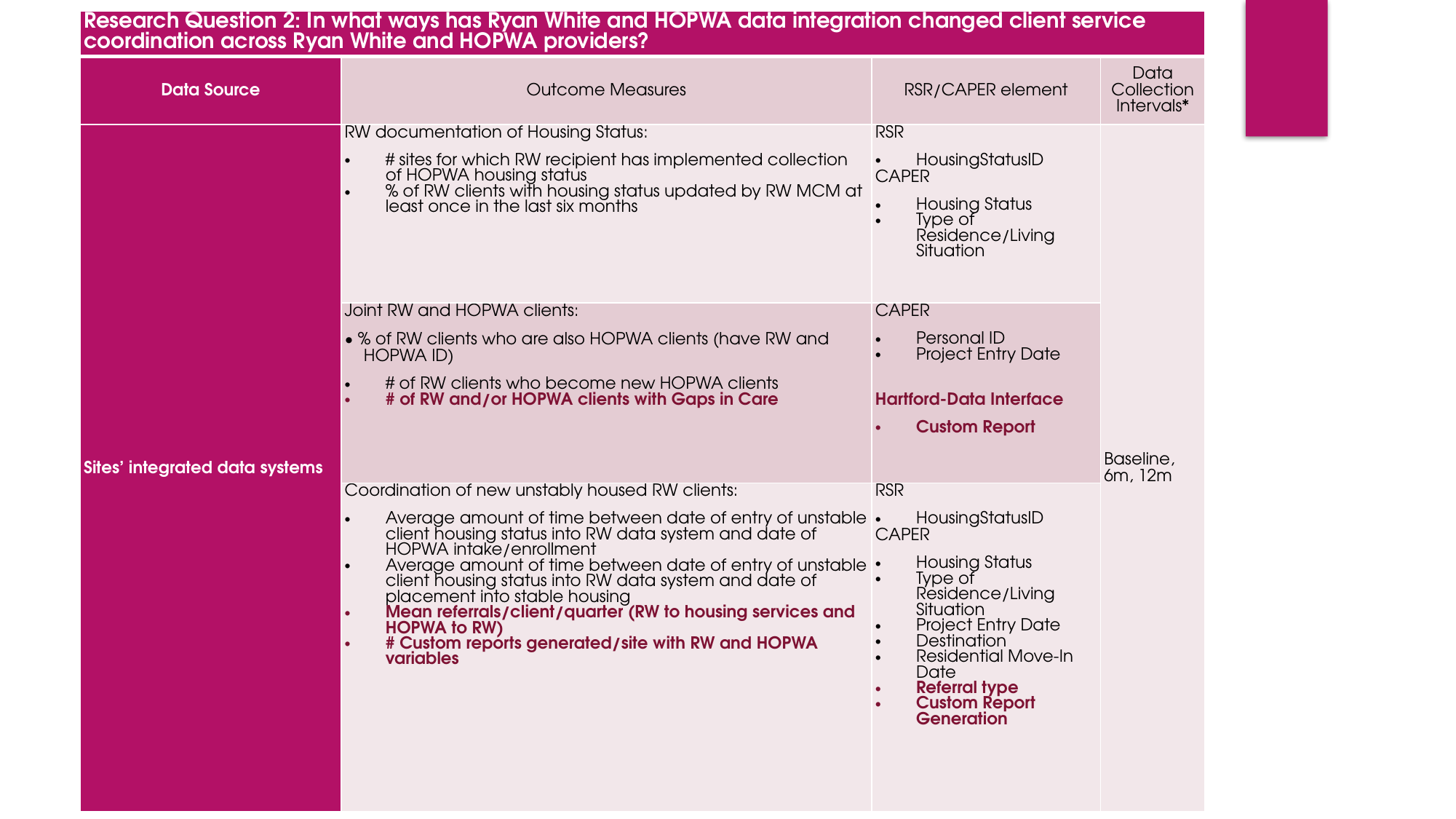

| Research Question 2: In what ways has Ryan White and HOPWA data integration changed client service coordination across Ryan White and HOPWA providers? |  |  |  |
| --- | --- | --- | --- |
| Data Source | Outcome Measures | RSR/CAPER element | Data Collection Intervals\* |
| Sites’ integrated data systems | RW documentation of Housing Status: # sites for which RW recipient has implemented collection of HOPWA housing status % of RW clients with housing status updated by RW MCM at least once in the last six months | RSR HousingStatusID CAPER Housing Status Type of Residence/Living Situation | Baseline, 6m, 12m |
|  | Joint RW and HOPWA clients: • % of RW clients who are also HOPWA clients (have RW and HOPWA ID) # of RW clients who become new HOPWA clients # of RW and/or HOPWA clients with Gaps in Care | CAPER Personal ID Project Entry Date   Hartford-Data Interface Custom Report |  |
|  | Coordination of new unstably housed RW clients: Average amount of time between date of entry of unstable client housing status into RW data system and date of HOPWA intake/enrollment Average amount of time between date of entry of unstable client housing status into RW data system and date of placement into stable housing Mean referrals/client/quarter (RW to housing services and HOPWA to RW) # Custom reports generated/site with RW and HOPWA variables | RSR HousingStatusID CAPER Housing Status Type of Residence/Living Situation Project Entry Date Destination Residential Move-In Date Referral type Custom Report Generation |  |